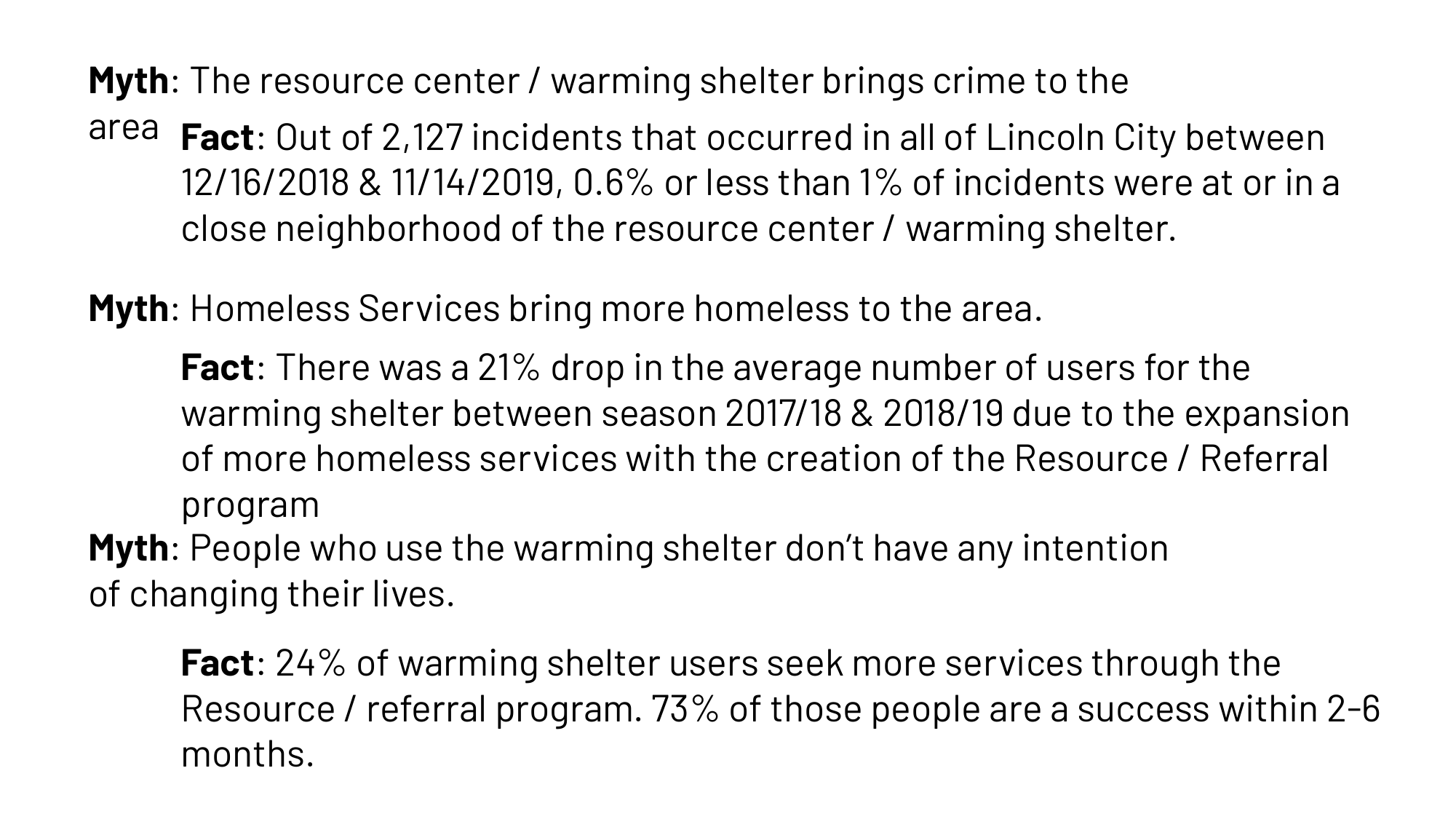

Myth: The resource center / warming shelter brings crime to the area
Fact: Out of 2,127 incidents that occurred in all of Lincoln City between 12/16/2018 & 11/14/2019, 0.6% or less than 1% of incidents were at or in a close neighborhood of the resource center / warming shelter.
Myth: Homeless Services bring more homeless to the area.
Fact: There was a 21% drop in the average number of users for the warming shelter between season 2017/18 & 2018/19 due to the expansion of more homeless services with the creation of the Resource / Referral program
Myth: People who use the warming shelter don’t have any intention of changing their lives.
Fact: 24% of warming shelter users seek more services through the Resource / referral program. 73% of those people are a success within 2-6 months.